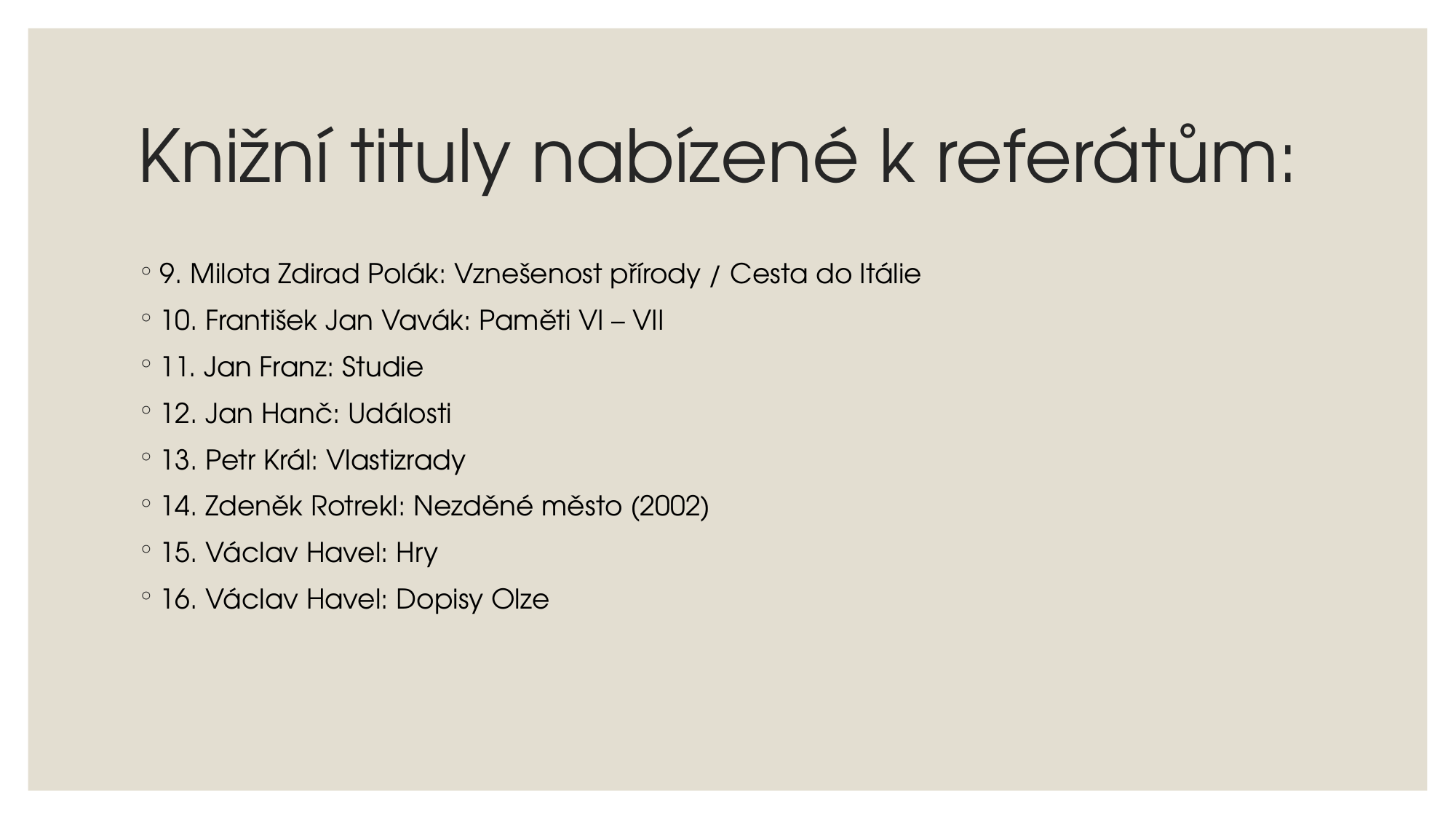

# Knižní tituly nabízené k referátům:
9. Milota Zdirad Polák: Vznešenost přírody / Cesta do Itálie
10. František Jan Vavák: Paměti VI – VII
11. Jan Franz: Studie
12. Jan Hanč: Události
13. Petr Král: Vlastizrady
14. Zdeněk Rotrekl: Nezděné město (2002)
15. Václav Havel: Hry
16. Václav Havel: Dopisy Olze